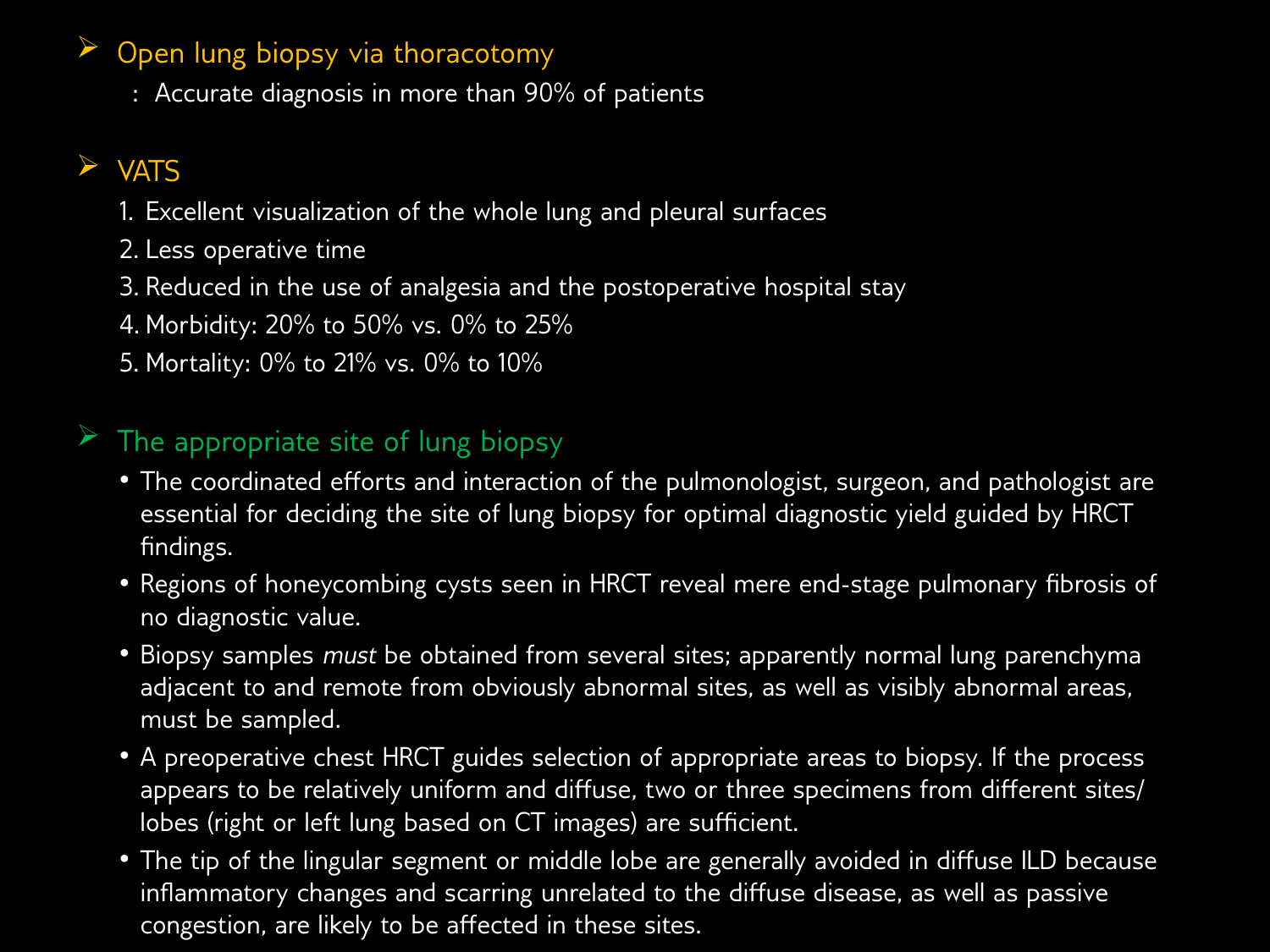

Open lung biopsy via thoracotomy
       :  Accurate diagnosis in more than 90% of patients

VATS
 Excellent visualization of the whole lung and pleural surfaces
 Less operative time
 Reduced in the use of analgesia and the postoperative hospital stay
 Morbidity: 20% to 50% vs. 0% to 25%
 Mortality: 0% to 21% vs. 0% to 10%

The appropriate site of lung biopsy
The coordinated efforts and interaction of the pulmonologist, surgeon, and pathologist are essential for deciding the site of lung biopsy for optimal diagnostic yield guided by HRCT findings.
Regions of honeycombing cysts seen in HRCT reveal mere end-stage pulmonary fibrosis of no diagnostic value.
Biopsy samples must be obtained from several sites; apparently normal lung parenchyma adjacent to and remote from obviously abnormal sites, as well as visibly abnormal areas, must be sampled.
A preoperative chest HRCT guides selection of appropriate areas to biopsy. If the process appears to be relatively uniform and diffuse, two or three specimens from different sites/lobes (right or left lung based on CT images) are sufficient.
The tip of the lingular segment or middle lobe are generally avoided in diffuse ILD because inflammatory changes and scarring unrelated to the diffuse disease, as well as passive congestion, are likely to be affected in these sites.